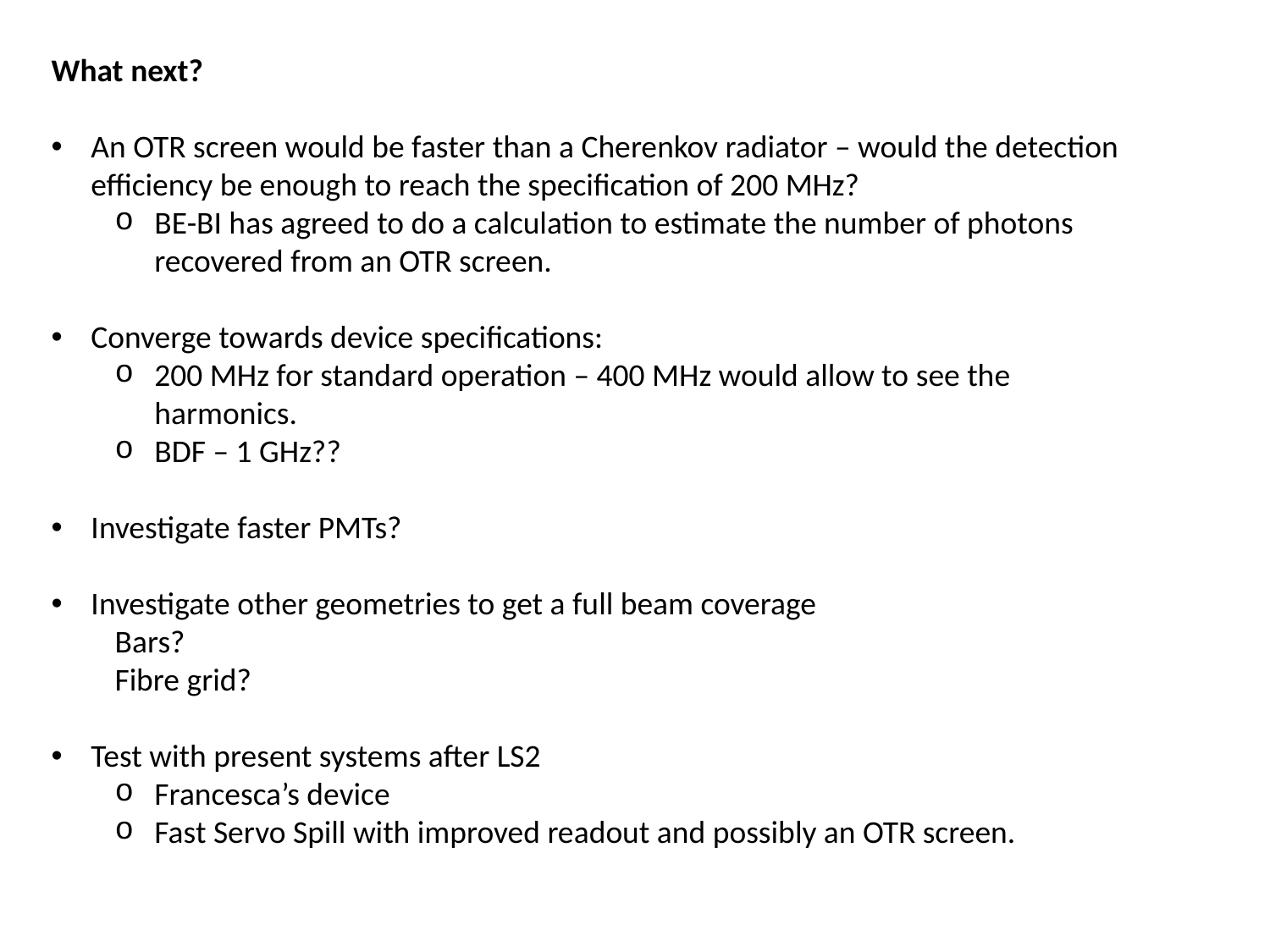

What next?

An OTR screen would be faster than a Cherenkov radiator – would the detection efficiency be enough to reach the specification of 200 MHz?
BE-BI has agreed to do a calculation to estimate the number of photons recovered from an OTR screen.

Converge towards device specifications:
200 MHz for standard operation – 400 MHz would allow to see the harmonics.
BDF – 1 GHz??

Investigate faster PMTs?

Investigate other geometries to get a full beam coverage
Bars?
Fibre grid?

Test with present systems after LS2
Francesca’s device
Fast Servo Spill with improved readout and possibly an OTR screen.